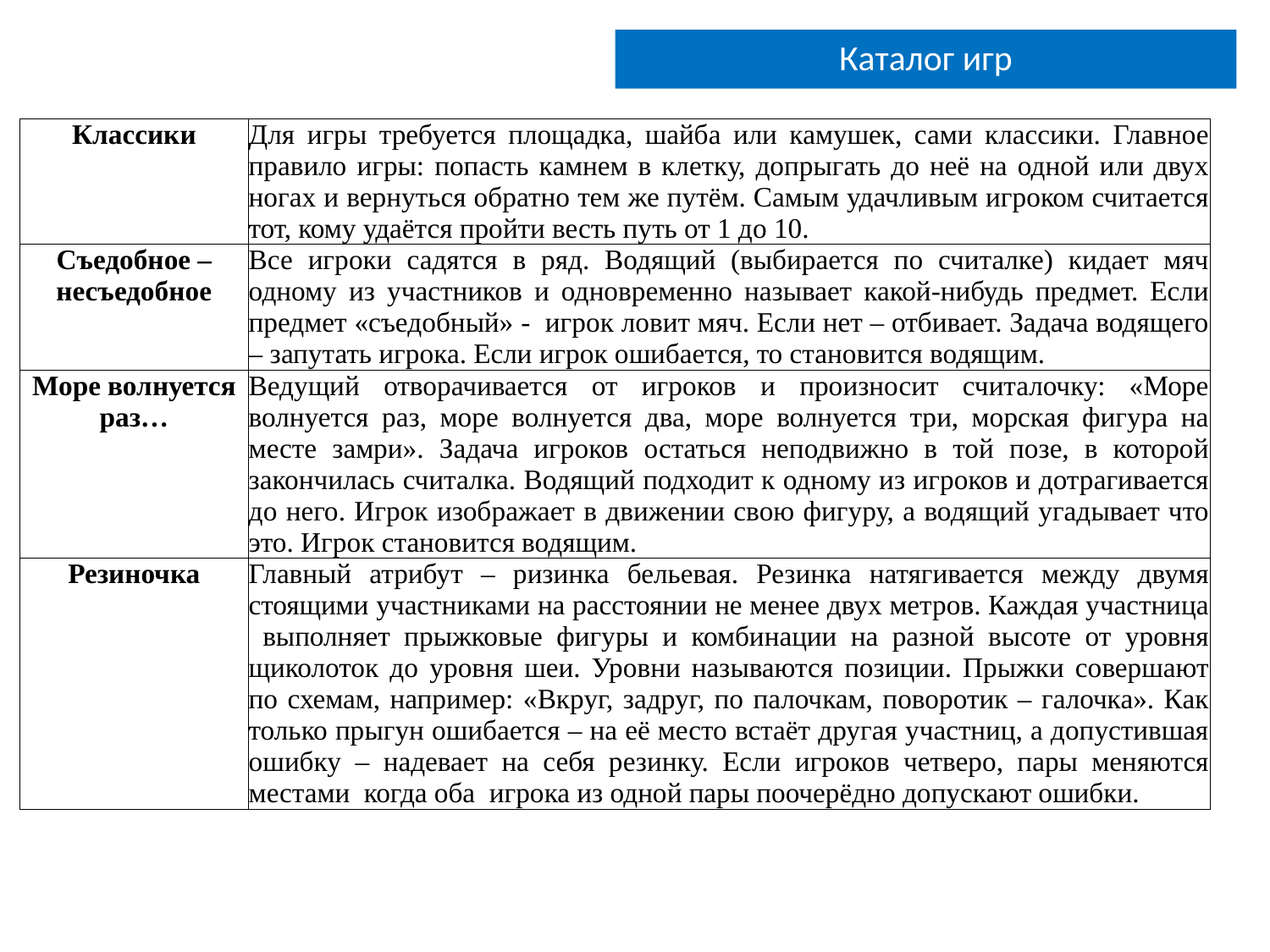

Каталог игр
| Классики | Для игры требуется площадка, шайба или камушек, сами классики. Главное правило игры: попасть камнем в клетку, допрыгать до неё на одной или двух ногах и вернуться обратно тем же путём. Самым удачливым игроком считается тот, кому удаётся пройти весть путь от 1 до 10. |
| --- | --- |
| Съедобное – несъедобное | Все игроки садятся в ряд. Водящий (выбирается по считалке) кидает мяч одному из участников и одновременно называет какой-нибудь предмет. Если предмет «съедобный» - игрок ловит мяч. Если нет – отбивает. Задача водящего – запутать игрока. Если игрок ошибается, то становится водящим. |
| Море волнуется раз… | Ведущий отворачивается от игроков и произносит считалочку: «Море волнуется раз, море волнуется два, море волнуется три, морская фигура на месте замри». Задача игроков остаться неподвижно в той позе, в которой закончилась считалка. Водящий подходит к одному из игроков и дотрагивается до него. Игрок изображает в движении свою фигуру, а водящий угадывает что это. Игрок становится водящим. |
| Резиночка | Главный атрибут – ризинка бельевая. Резинка натягивается между двумя стоящими участниками на расстоянии не менее двух метров. Каждая участница выполняет прыжковые фигуры и комбинации на разной высоте от уровня щиколоток до уровня шеи. Уровни называются позиции. Прыжки совершают по схемам, например: «Вкруг, задруг, по палочкам, поворотик – галочка». Как только прыгун ошибается – на её место встаёт другая участниц, а допустившая ошибку – надевает на себя резинку. Если игроков четверо, пары меняются местами когда оба игрока из одной пары поочерёдно допускают ошибки. |